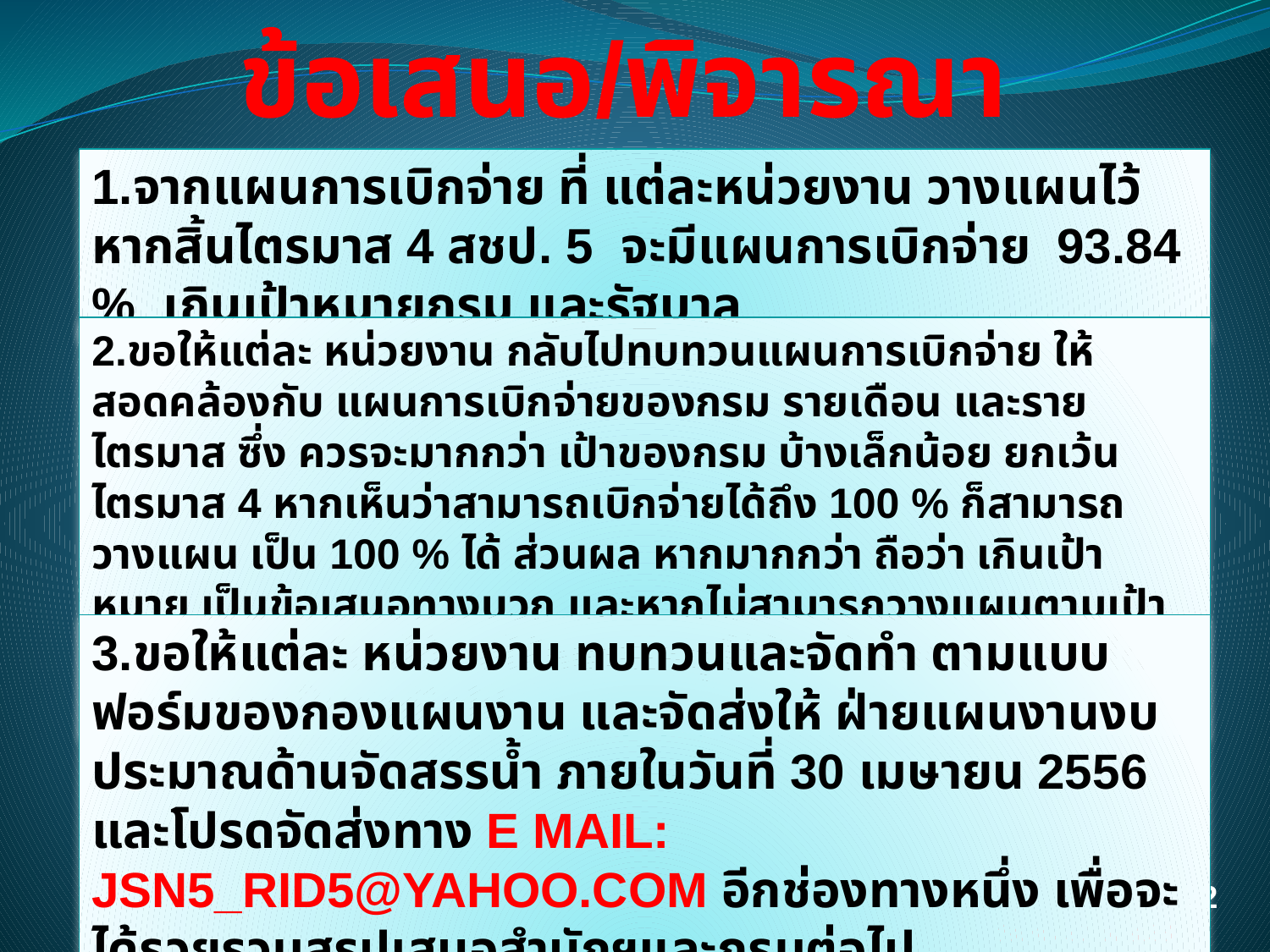

# ข้อเสนอ/พิจารณา
1.จากแผนการเบิกจ่าย ที่ แต่ละหน่วยงาน วางแผนไว้ หากสิ้นไตรมาส 4 สชป. 5  จะมีแผนการเบิกจ่าย  93.84 %  เกินเป้าหมายกรม และรัฐบาล
2.ขอให้แต่ละ หน่วยงาน กลับไปทบทวนแผนการเบิกจ่าย ให้สอดคล้องกับ แผนการเบิกจ่ายของกรม รายเดือน และรายไตรมาส ซึ่ง ควรจะมากกว่า เป้าของกรม บ้างเล็กน้อย ยกเว้นไตรมาส 4 หากเห็นว่าสามารถเบิกจ่ายได้ถึง 100 % ก็สามารถ วางแผน เป็น 100 % ได้ ส่วนผล หากมากกว่า ถือว่า เกินเป้าหมาย เป็นข้อเสนอทางบวก และหากไม่สามารถวางแผนตามเป้าของกรมรายเดือนได้ ขอให้หมายเหตุ ไว้ด้านล่างของแผน จะได้เป็นเหตุผลเป็นกรณีๆไป
3.ขอให้แต่ละ หน่วยงาน ทบทวนและจัดทำ ตามแบบฟอร์มของกองแผนงาน และจัดส่งให้ ฝ่ายแผนงานงบประมาณด้านจัดสรรน้ำ ภายในวันที่ 30 เมษายน 2556 และโปรดจัดส่งทาง E MAIL: JSN5_RID5@YAHOO.COM อีกช่องทางหนึ่ง เพื่อจะได้รวยรวมสรุปเสนอสำนักฯและกรมต่อไป
ข้อมูล ณ 2 เม.ย.56